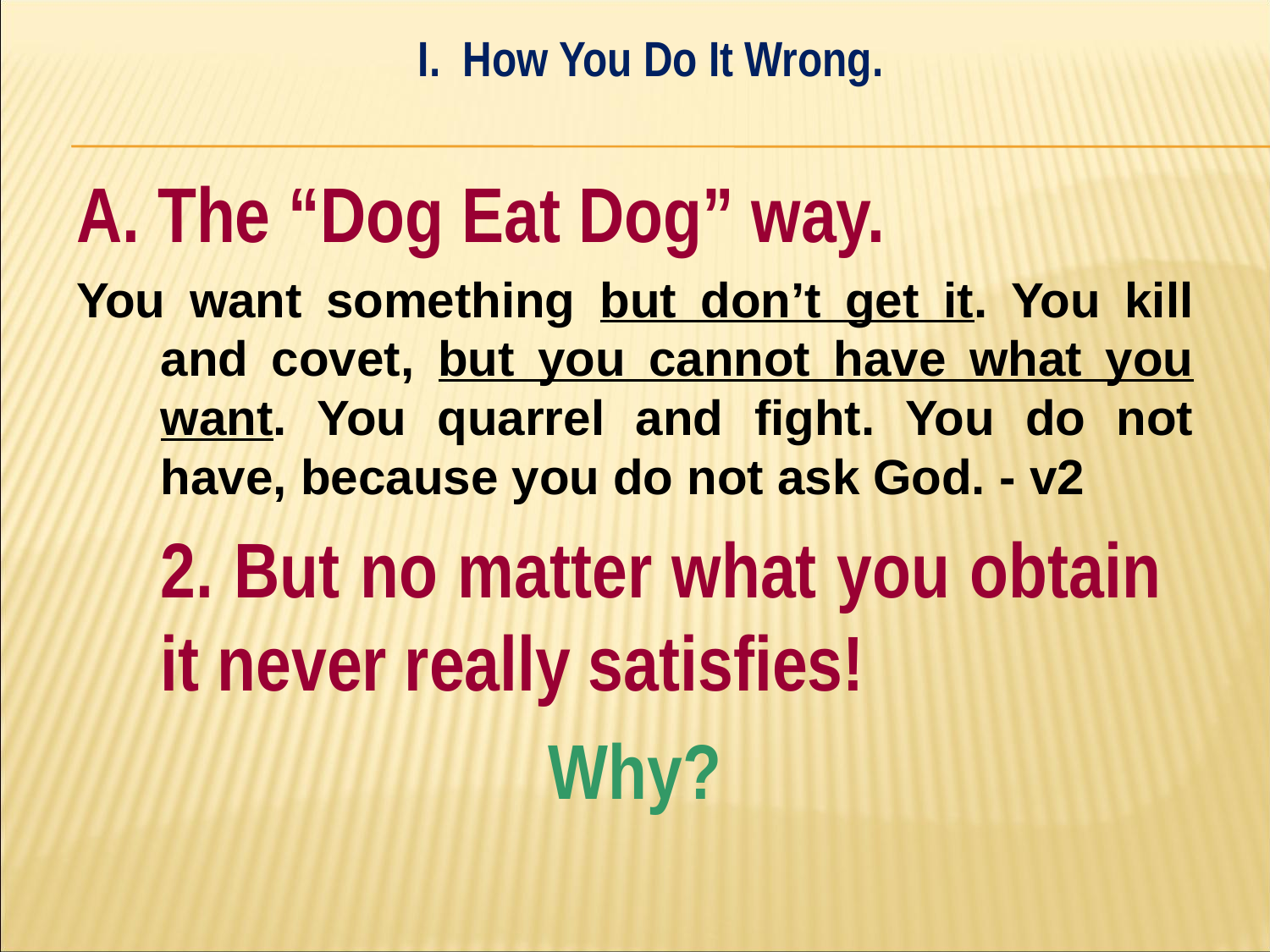

I.  How You Do It Wrong.
#
A. The “Dog Eat Dog” way.
You want something but don’t get it. You kill and covet, but you cannot have what you want. You quarrel and fight. You do not have, because you do not ask God. - v2
	2. But no matter what you obtain 	it never really satisfies!
Why?